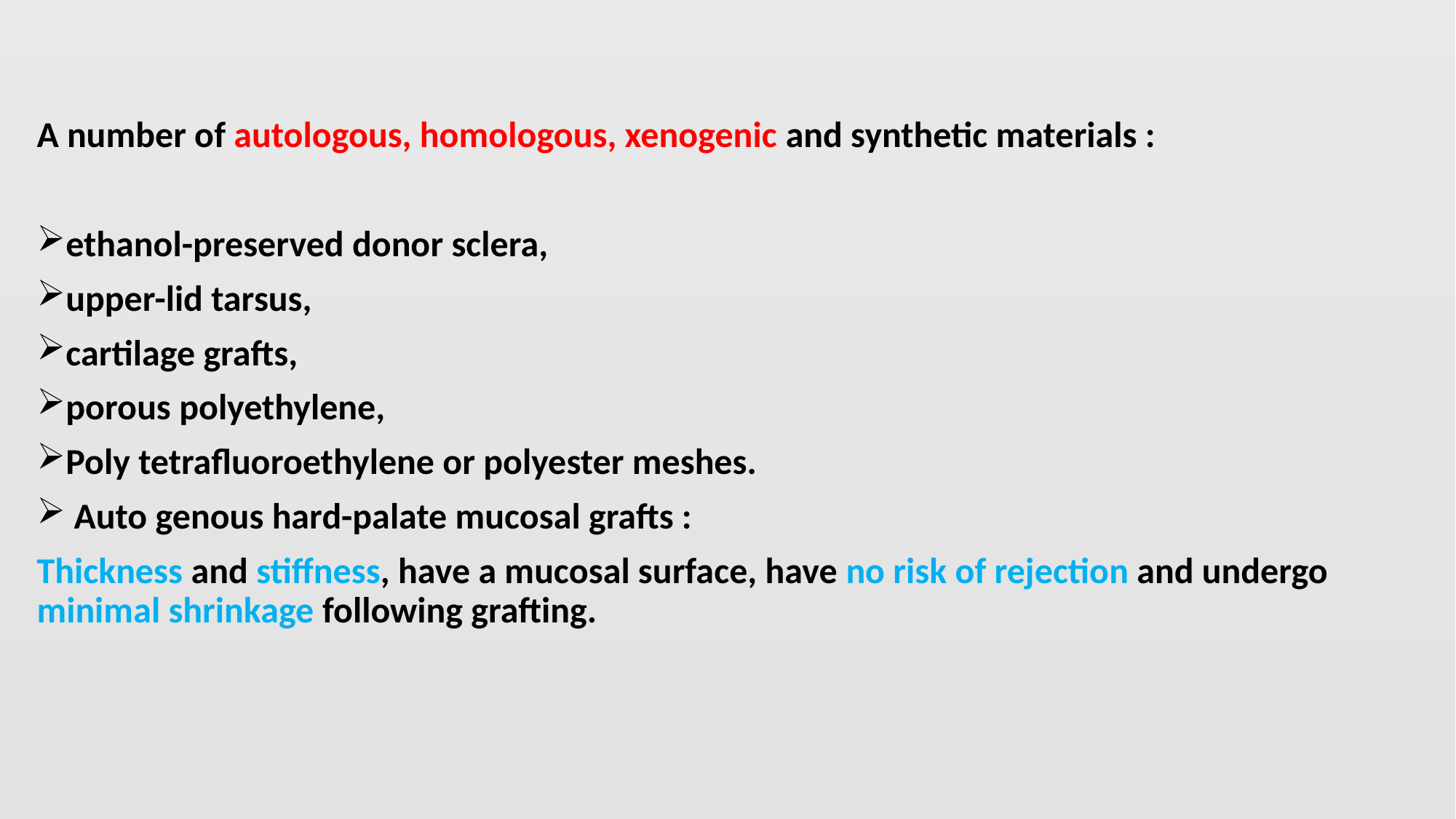

#
A number of autologous, homologous, xenogenic and synthetic materials :

ethanol-preserved donor sclera,
upper-lid tarsus,
cartilage grafts,
porous polyethylene,
Poly tetrafluoroethylene or polyester meshes.
 Auto genous hard-palate mucosal grafts :
Thickness and stiffness, have a mucosal surface, have no risk of rejection and undergo minimal shrinkage following grafting.